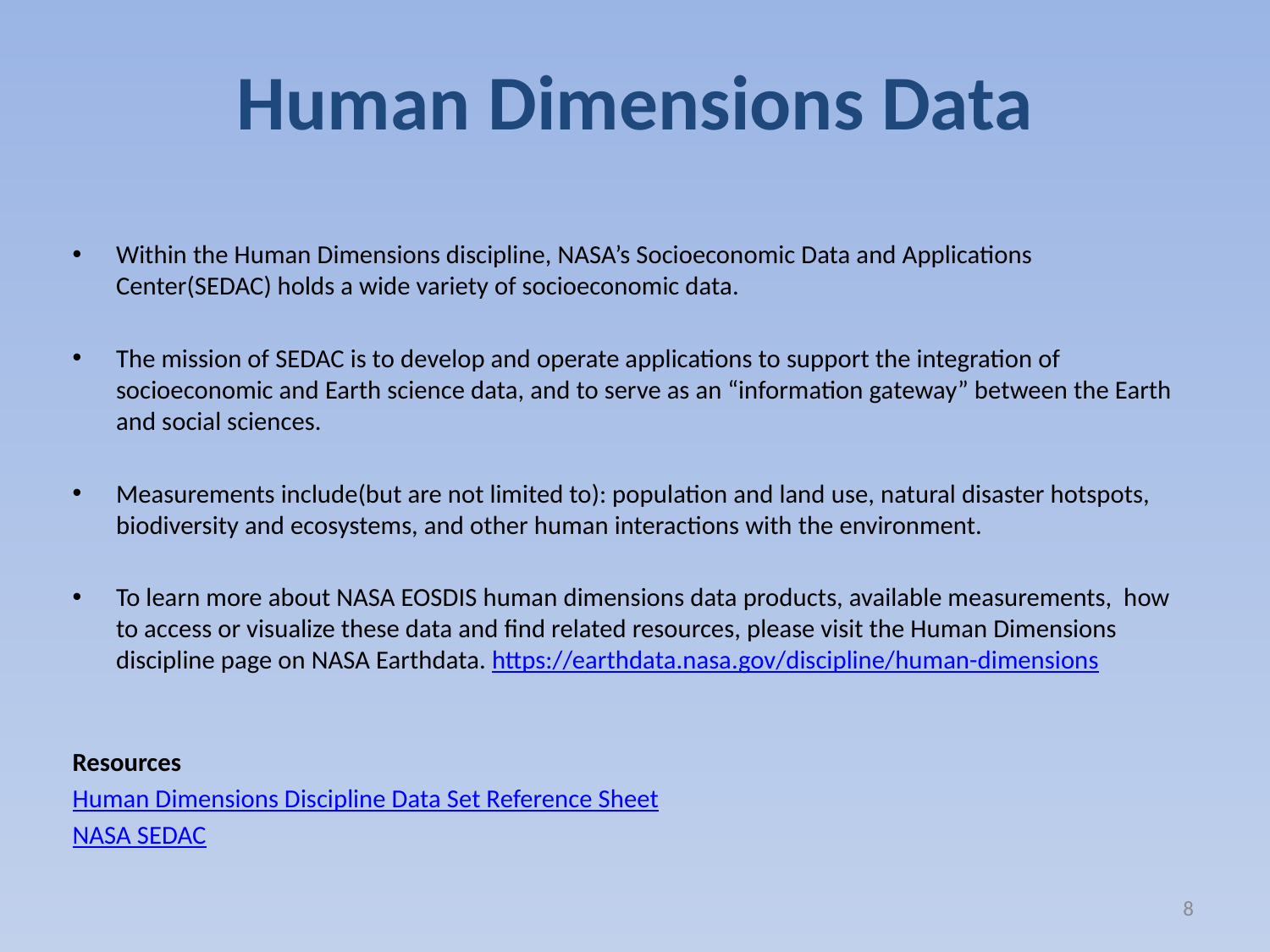

# Human Dimensions Data

Within the Human Dimensions discipline, NASA’s Socioeconomic Data and Applications Center(SEDAC) holds a wide variety of socioeconomic data.

The mission of SEDAC is to develop and operate applications to support the integration of socioeconomic and Earth science data, and to serve as an “information gateway” between the Earth and social sciences.

Measurements include(but are not limited to): population and land use, natural disaster hotspots, biodiversity and ecosystems, and other human interactions with the environment.

To learn more about NASA EOSDIS human dimensions data products, available measurements,  how to access or visualize these data and find related resources, please visit the Human Dimensions discipline page on NASA Earthdata. https://earthdata.nasa.gov/discipline/human-dimensions

Resources
Human Dimensions Discipline Data Set Reference Sheet
NASA SEDAC

8